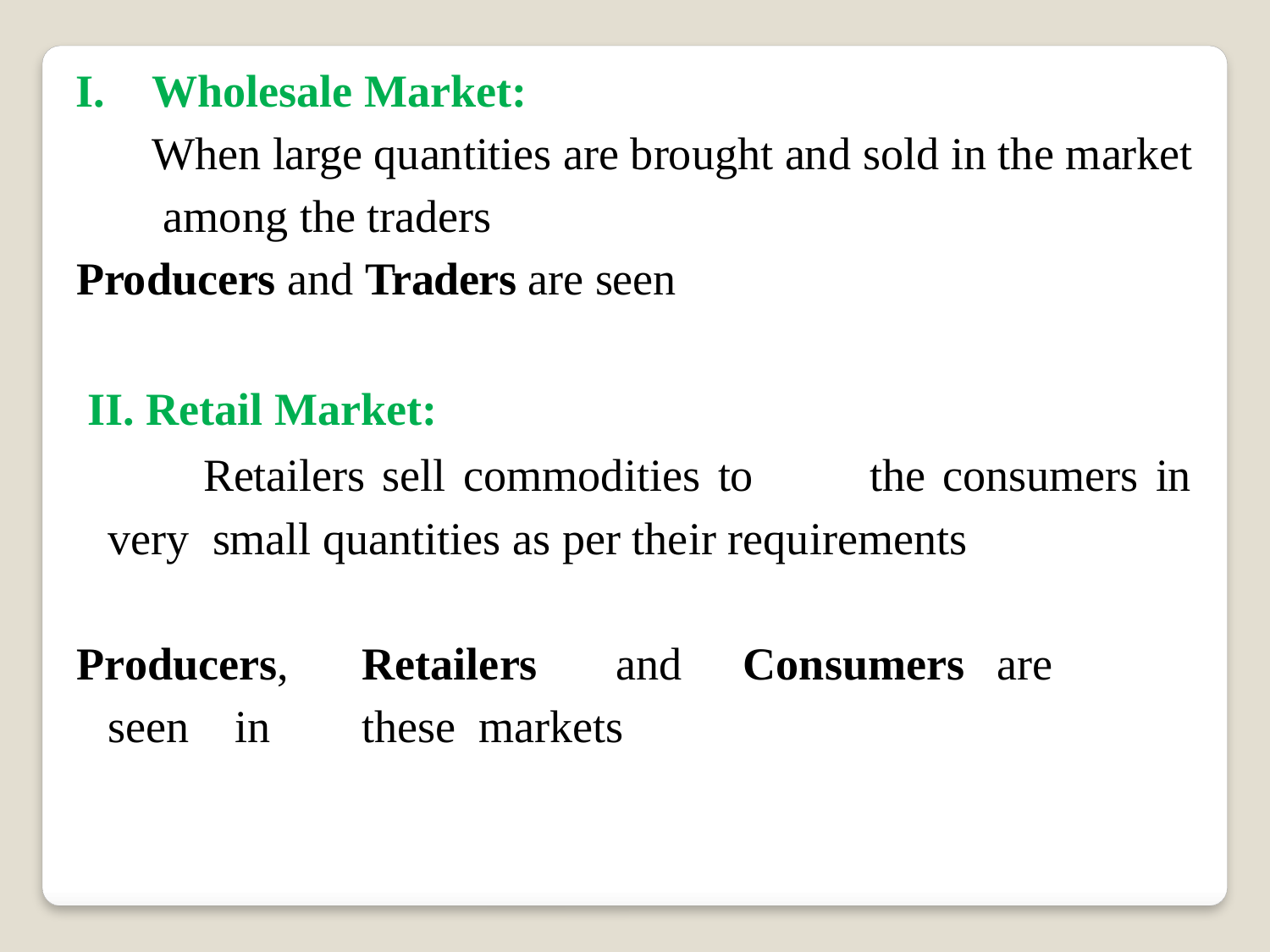

Wholesale Market:
When large quantities are brought and sold in the market  among the traders
Producers and Traders are seen

Retail Market:
Retailers sell commodities to	the consumers in very  small quantities as per their requirements

Producers,	Retailers	and	Consumers	are	seen	in	these  markets